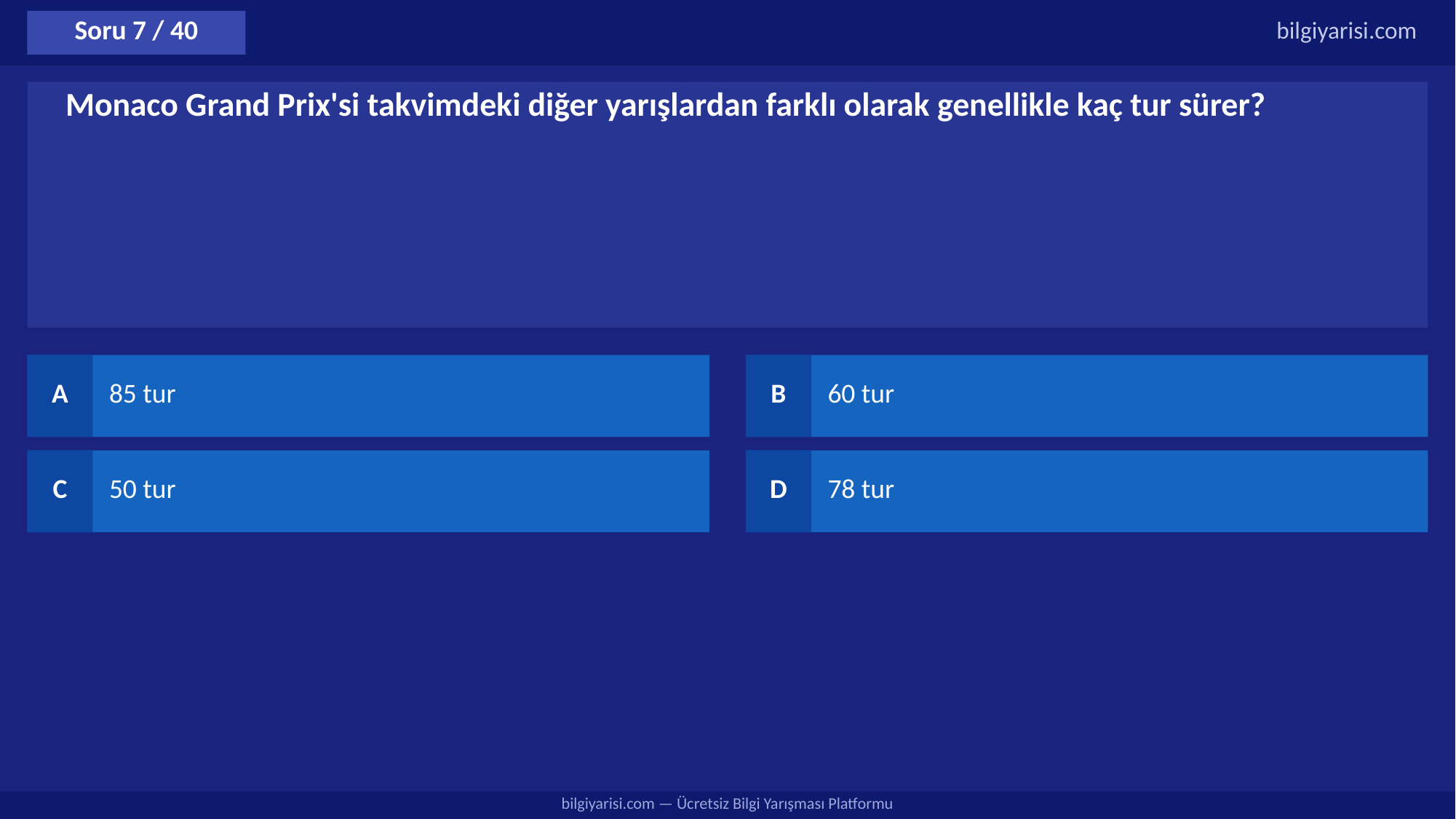

Soru 7 / 40
bilgiyarisi.com

Monaco Grand Prix'si takvimdeki diğer yarışlardan farklı olarak genellikle kaç tur sürer?

A
85 tur

B
60 tur

C
50 tur

D
78 tur
bilgiyarisi.com — Ücretsiz Bilgi Yarışması Platformu